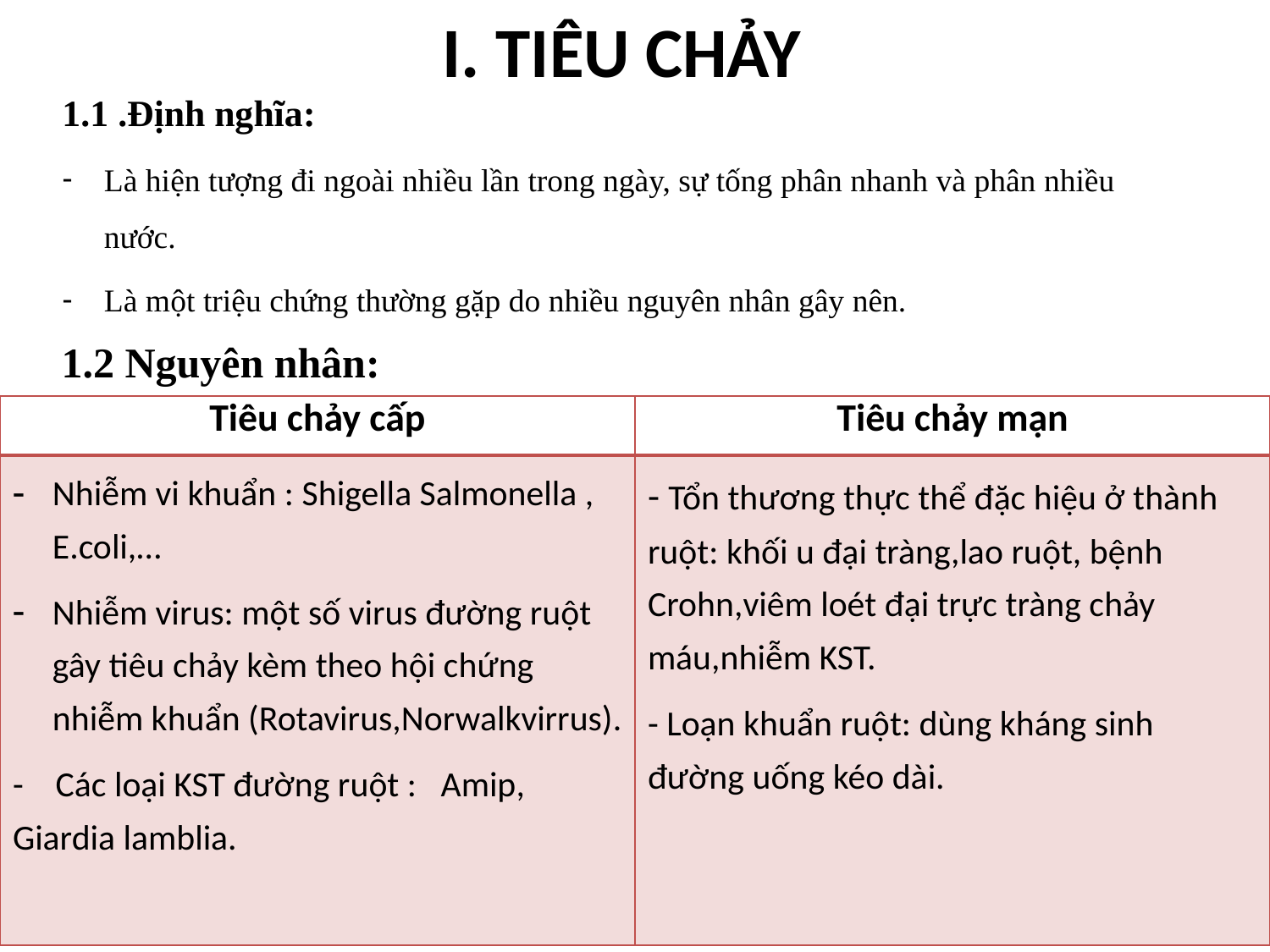

# I. TIÊU CHẢY
1.1 .Định nghĩa:
Là hiện tượng đi ngoài nhiều lần trong ngày, sự tống phân nhanh và phân nhiều nước.
Là một triệu chứng thường gặp do nhiều nguyên nhân gây nên.
1.2 Nguyên nhân:

| Tiêu chảy cấp | Tiêu chảy mạn |
| --- | --- |
| Nhiễm vi khuẩn : Shigella Salmonella , E.coli,… Nhiễm virus: một số virus đường ruột gây tiêu chảy kèm theo hội chứng nhiễm khuẩn (Rotavirus,Norwalkvirrus). - Các loại KST đường ruột : Amip, Giardia lamblia. | - Tổn thương thực thể đặc hiệu ở thành ruột: khối u đại tràng,lao ruột, bệnh Crohn,viêm loét đại trực tràng chảy máu,nhiễm KST. - Loạn khuẩn ruột: dùng kháng sinh đường uống kéo dài. |